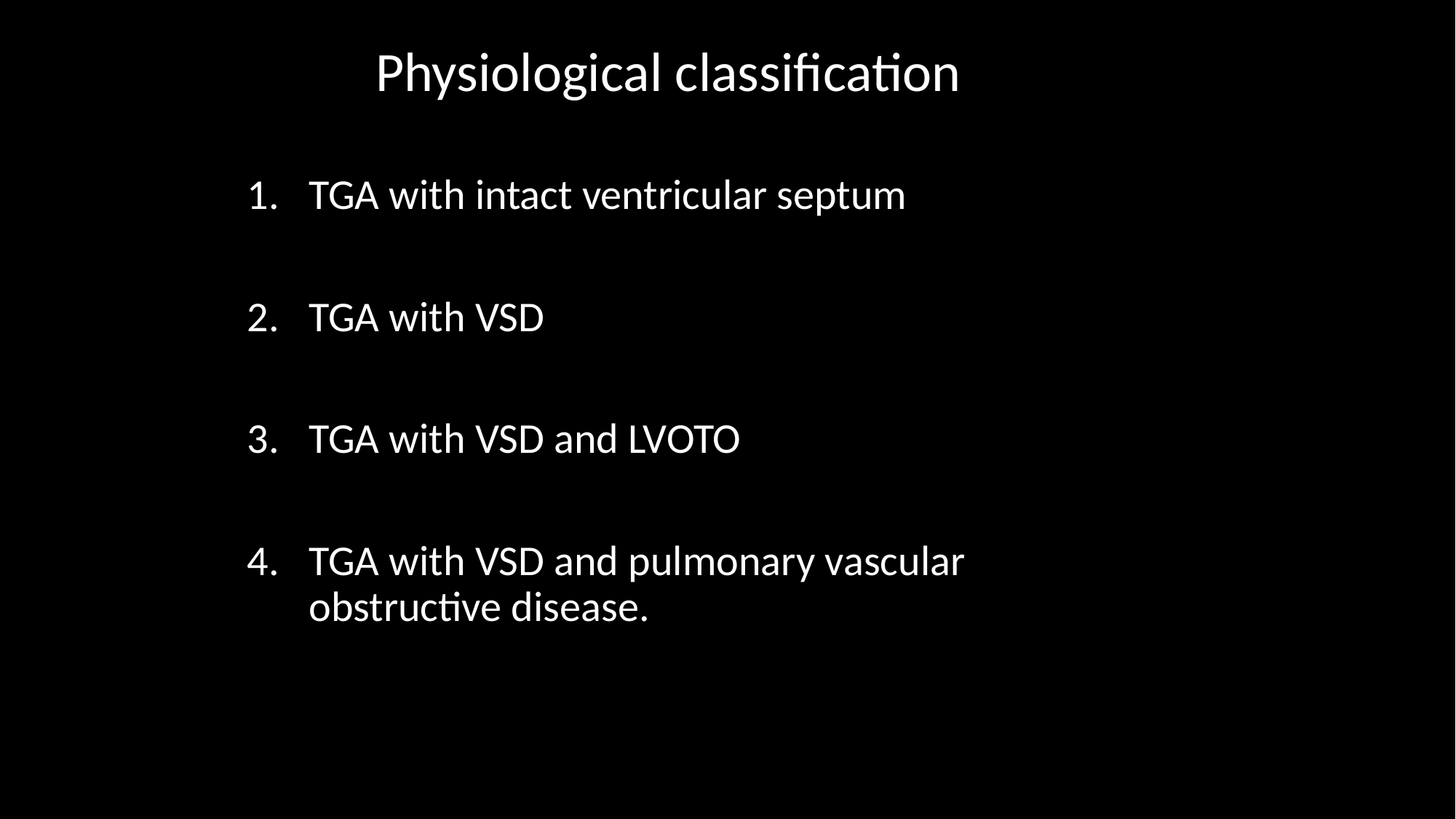

# Physiological classification
TGA with intact ventricular septum

TGA with VSD

TGA with VSD and LVOTO

TGA with VSD and pulmonary vascular obstructive disease.